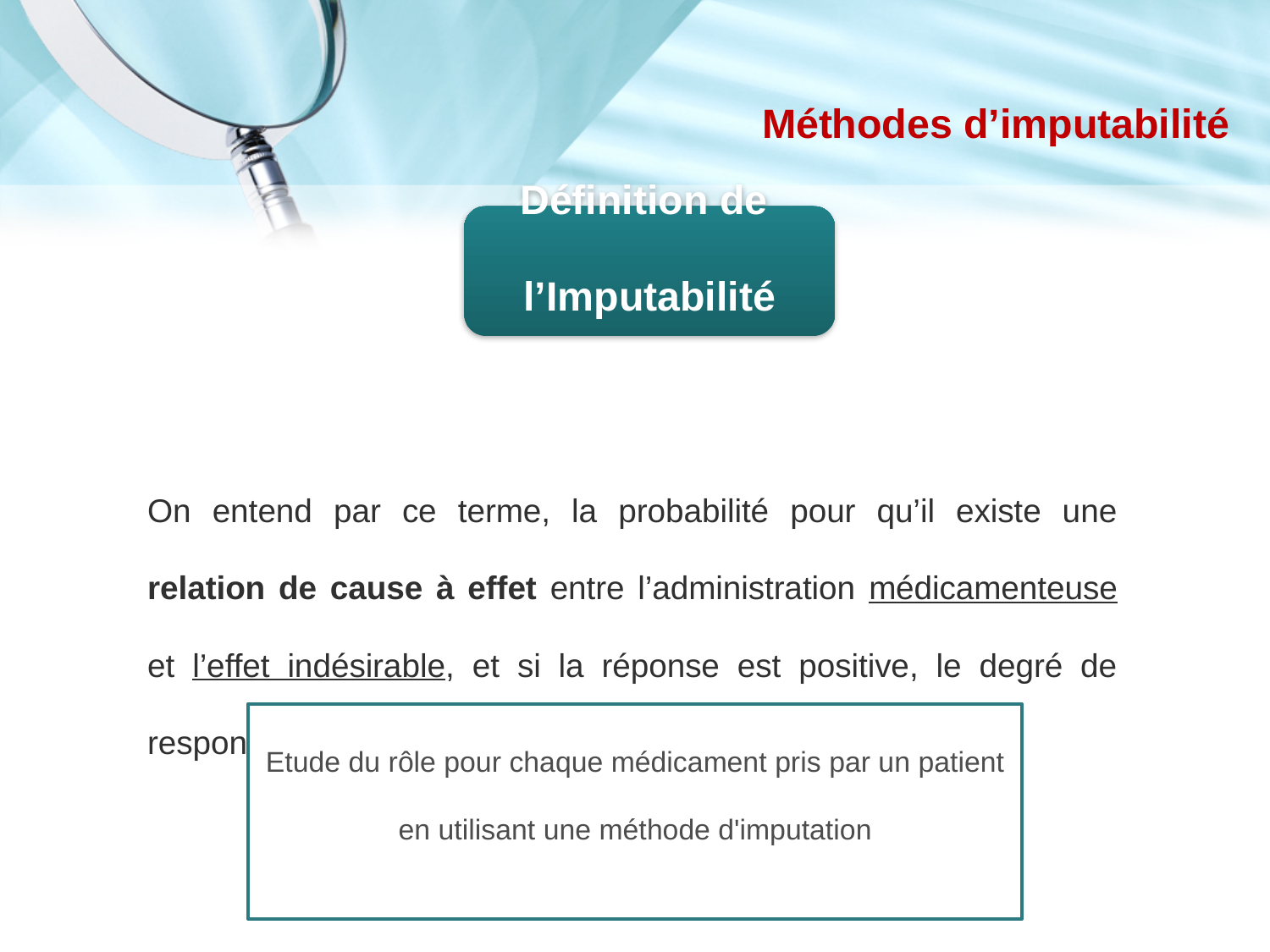

Méthodes d’imputabilité
Définition de
l’Imputabilité

On entend par ce terme, la probabilité pour qu’il existe une relation de cause à effet entre l’administration médicamenteuse et l’effet indésirable, et si la réponse est positive, le degré de responsabilité du médicament.
Etude du rôle pour chaque médicament pris par un patient en utilisant une méthode d'imputation